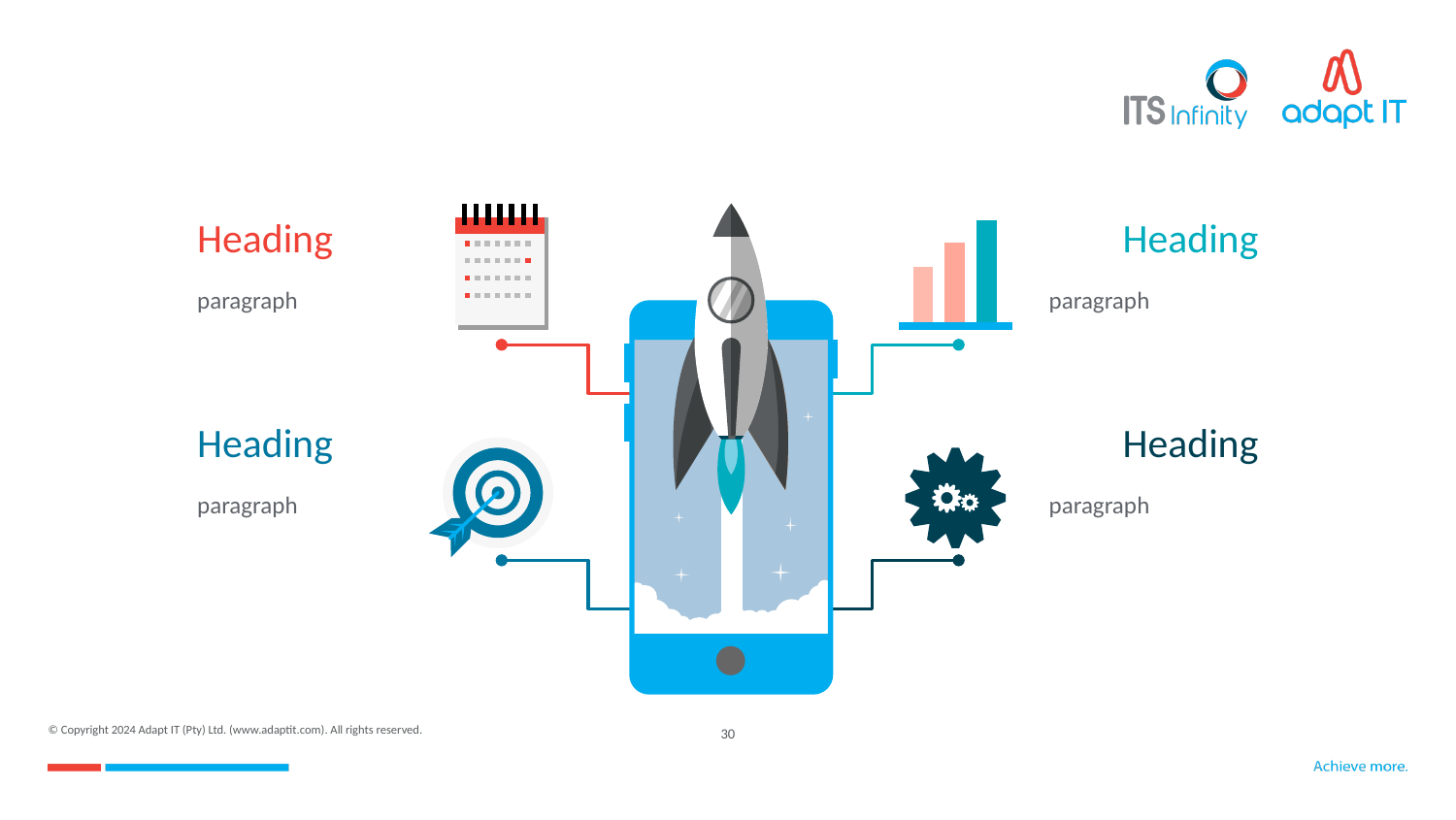

#

Heading
paragraph
Heading
paragraph

Heading
paragraph
Heading
paragraph